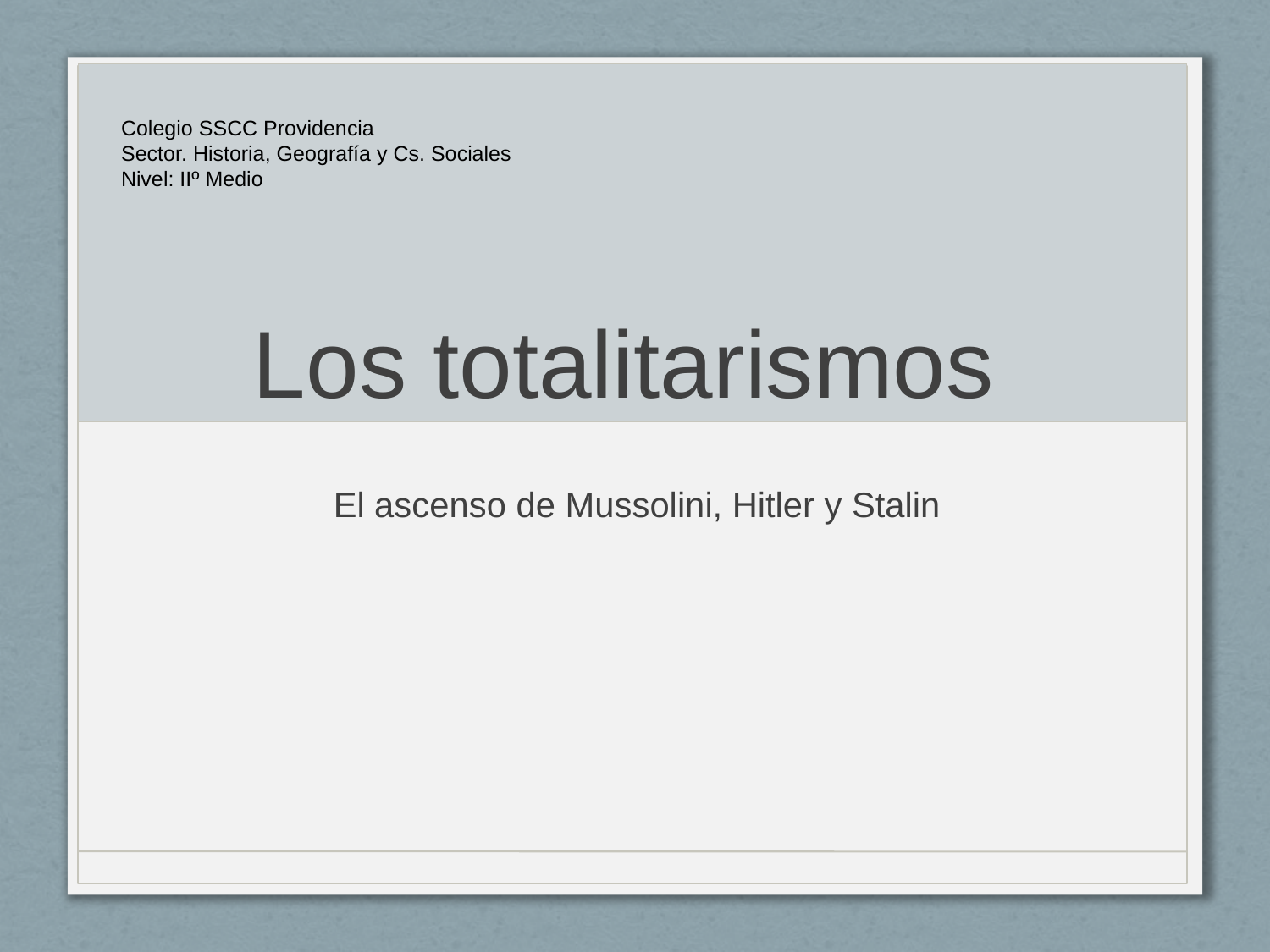

Colegio SSCC Providencia
Sector. Historia, Geografía y Cs. Sociales
Nivel: IIº Medio
# Los totalitarismos
El ascenso de Mussolini, Hitler y Stalin